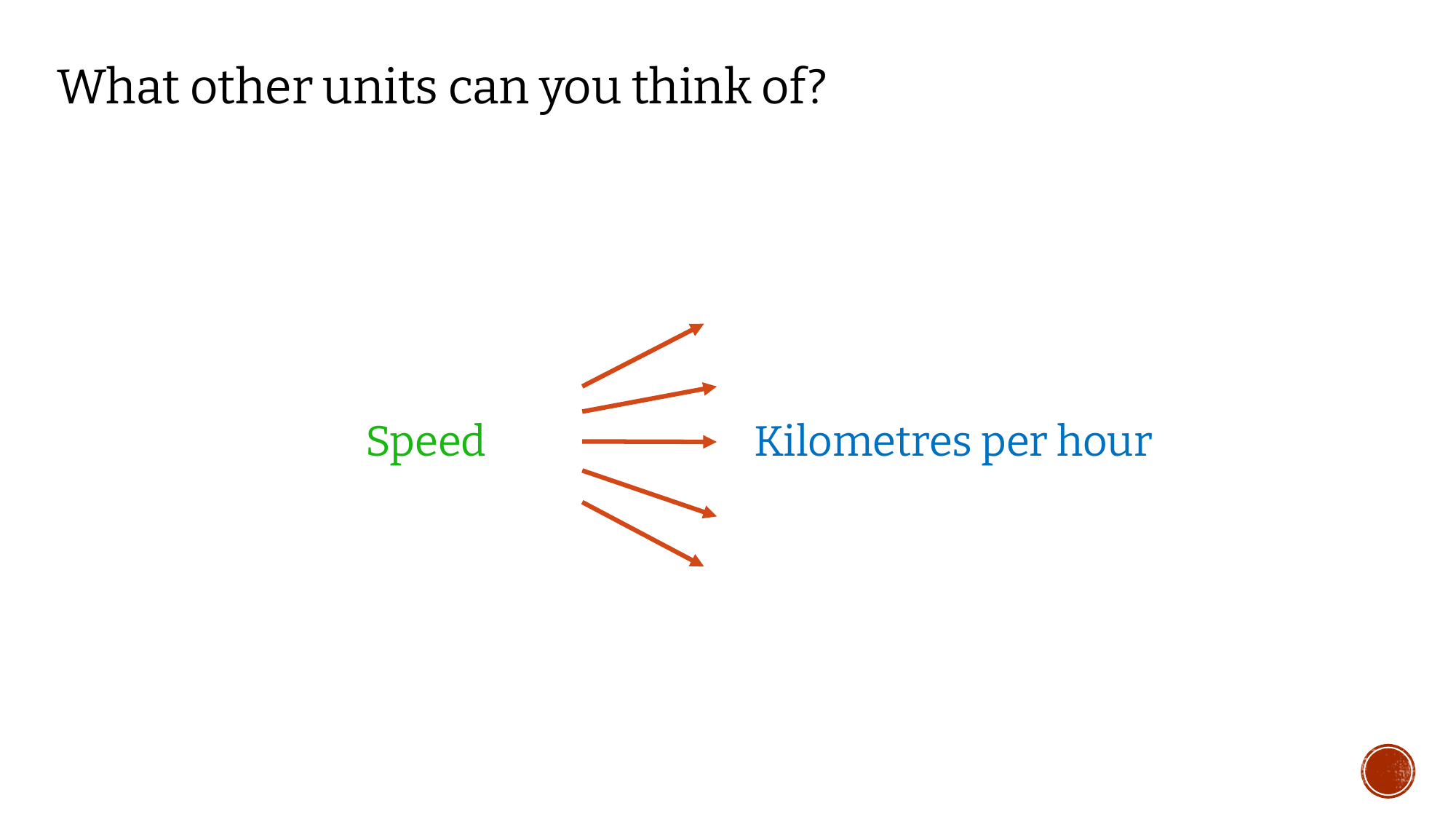

What other units can you think of?
Speed
Kilometres per hour